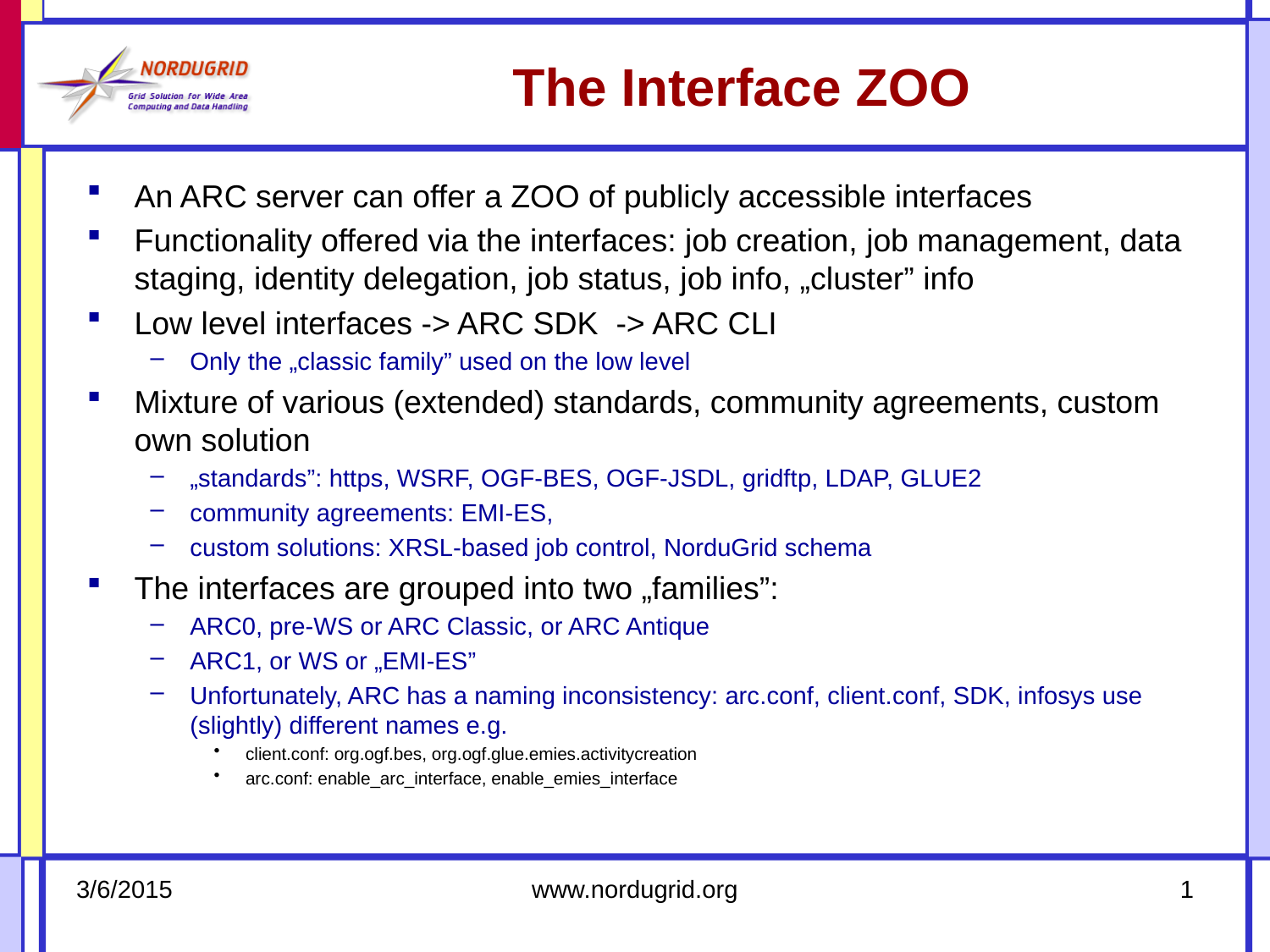

# The Interface ZOO
An ARC server can offer a ZOO of publicly accessible interfaces
Functionality offered via the interfaces: job creation, job management, data staging, identity delegation, job status, job info, „cluster” info
Low level interfaces -> ARC SDK  -> ARC CLI
Only the „classic family” used on the low level
Mixture of various (extended) standards, community agreements, custom own solution
„standards”: https, WSRF, OGF-BES, OGF-JSDL, gridftp, LDAP, GLUE2
community agreements: EMI-ES,
custom solutions: XRSL-based job control, NorduGrid schema
The interfaces are grouped into two „families”:
ARC0, pre-WS or ARC Classic, or ARC Antique
ARC1, or WS or „EMI-ES”
Unfortunately, ARC has a naming inconsistency: arc.conf, client.conf, SDK, infosys use (slightly) different names e.g.
client.conf: org.ogf.bes, org.ogf.glue.emies.activitycreation
arc.conf: enable_arc_interface, enable_emies_interface
3/6/2015
www.nordugrid.org
1